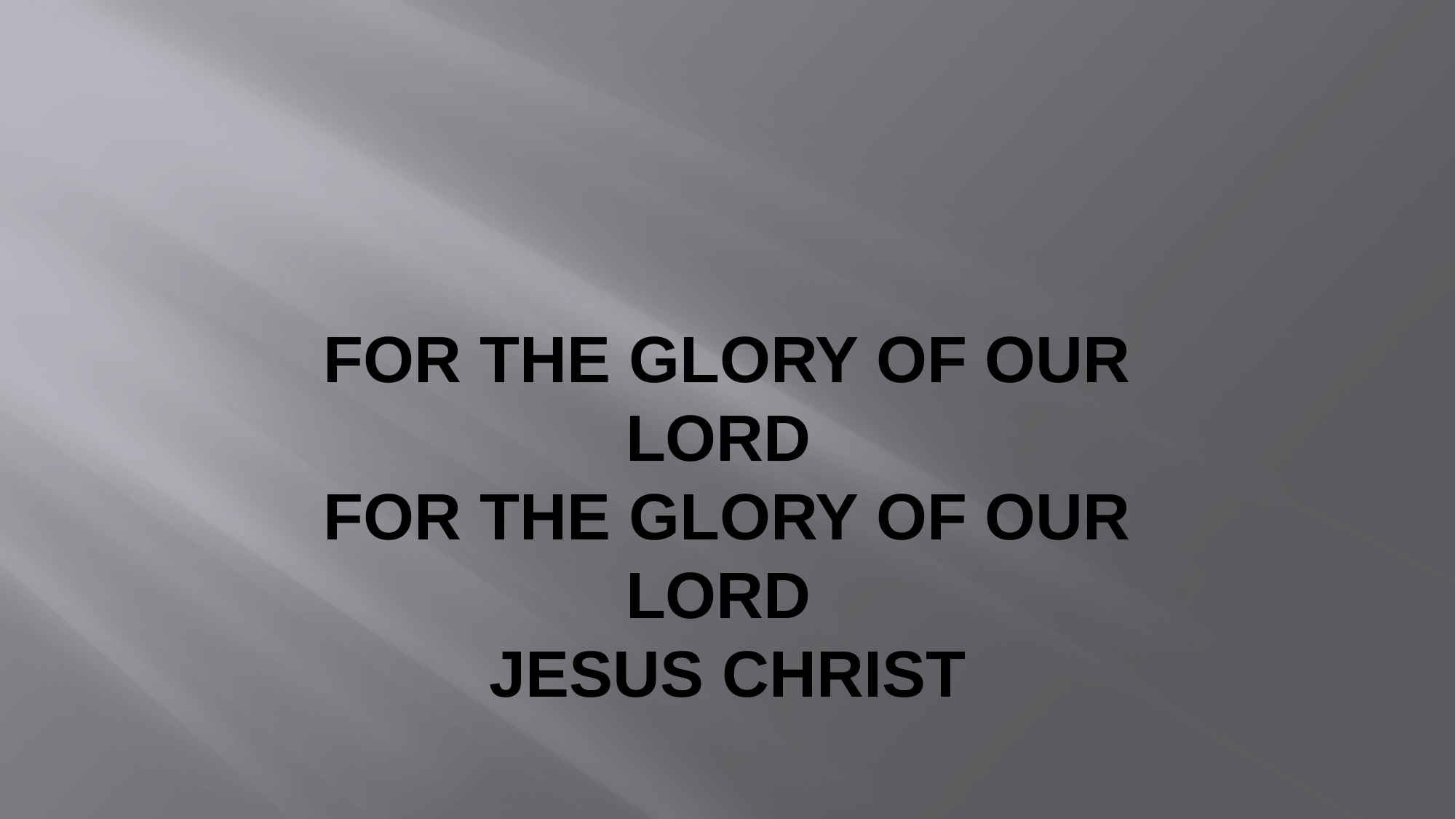

# For the glory of our Lord For the glory of our Lord Jesus Christ